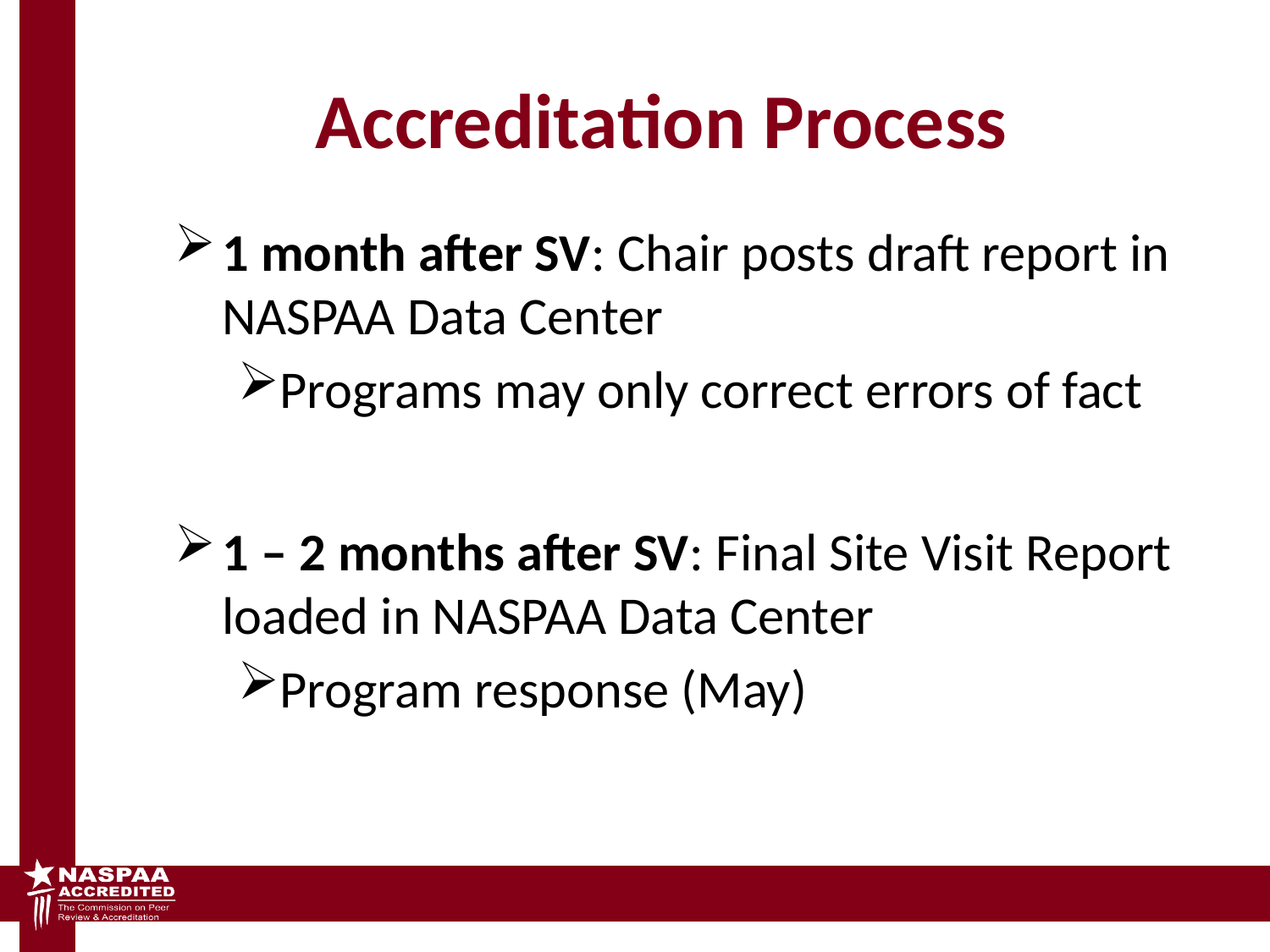

# Accreditation Process
1 month after SV: Chair posts draft report in NASPAA Data Center
Programs may only correct errors of fact

1 – 2 months after SV: Final Site Visit Report loaded in NASPAA Data Center
Program response (May)